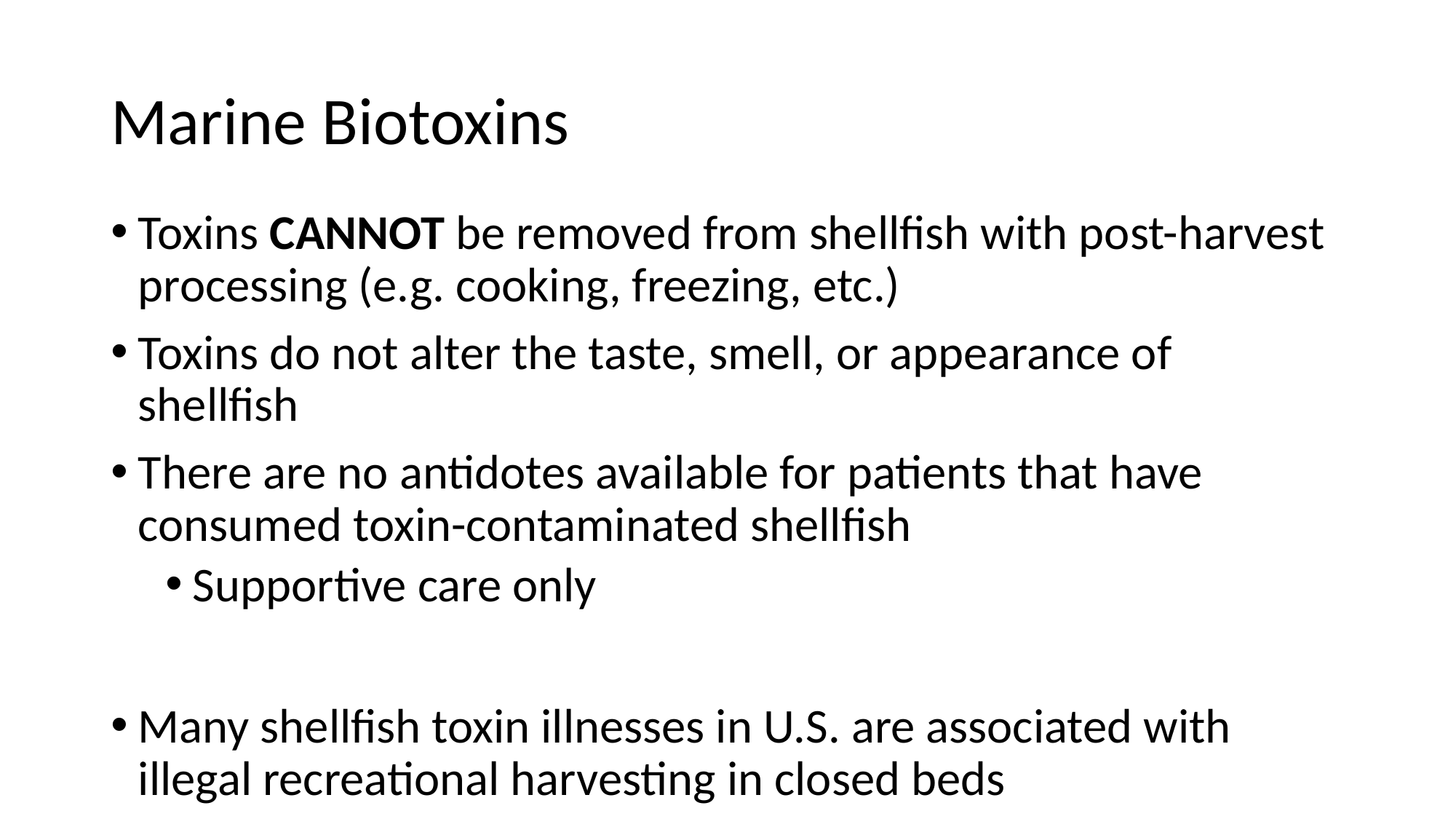

# Marine Biotoxins
Toxins CANNOT be removed from shellfish with post-harvest processing (e.g. cooking, freezing, etc.)
Toxins do not alter the taste, smell, or appearance of shellfish
There are no antidotes available for patients that have consumed toxin-contaminated shellfish
Supportive care only

Many shellfish toxin illnesses in U.S. are associated with illegal recreational harvesting in closed beds